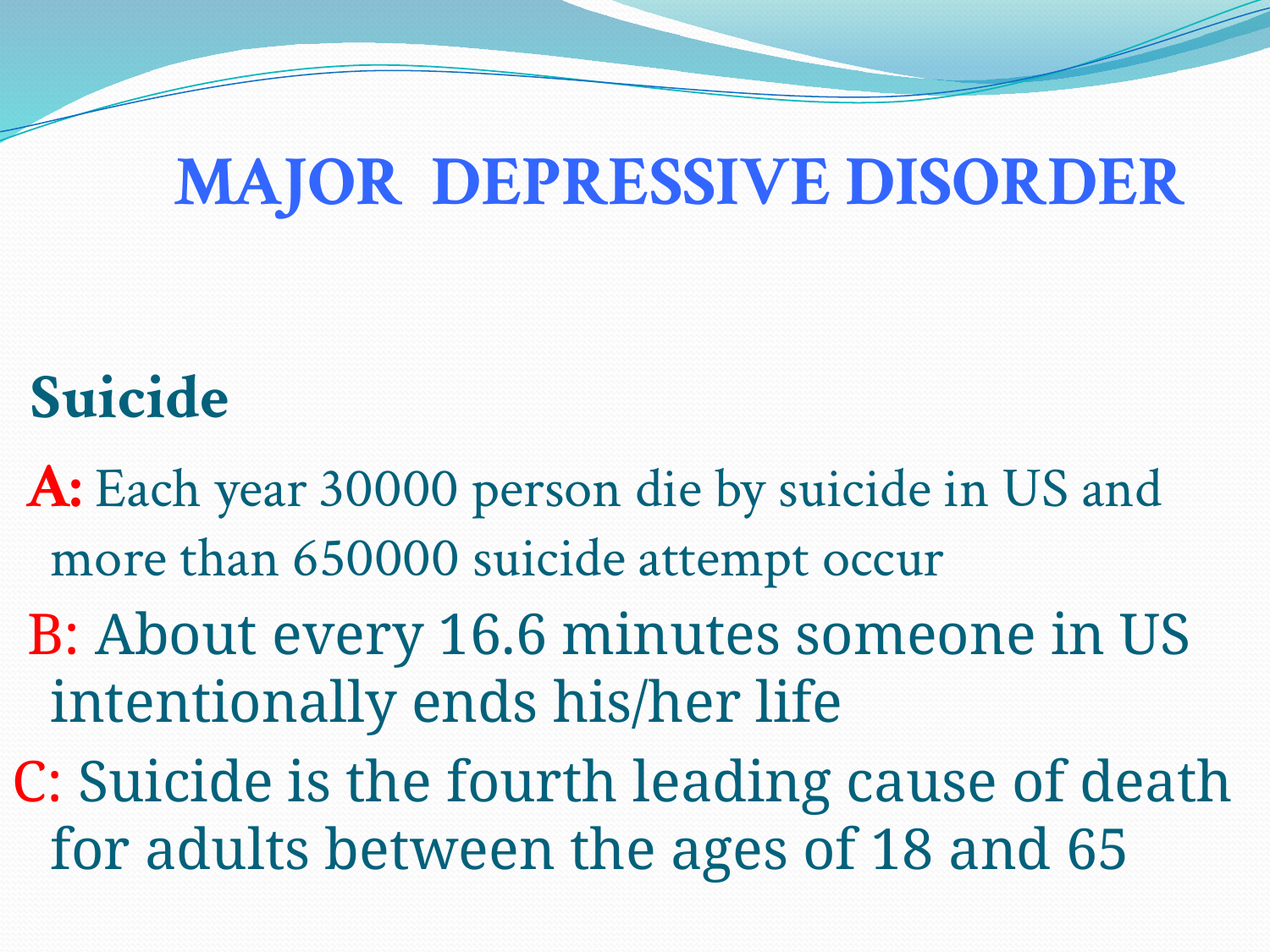

# MAJOR  DEPRESSIVE DISORDER

  Suicide
 A: Each year 30000 person die by suicide in US and more than 650000 suicide attempt occur
 B: About every 16.6 minutes someone in US intentionally ends his/her life
C: Suicide is the fourth leading cause of death for adults between the ages of 18 and 65